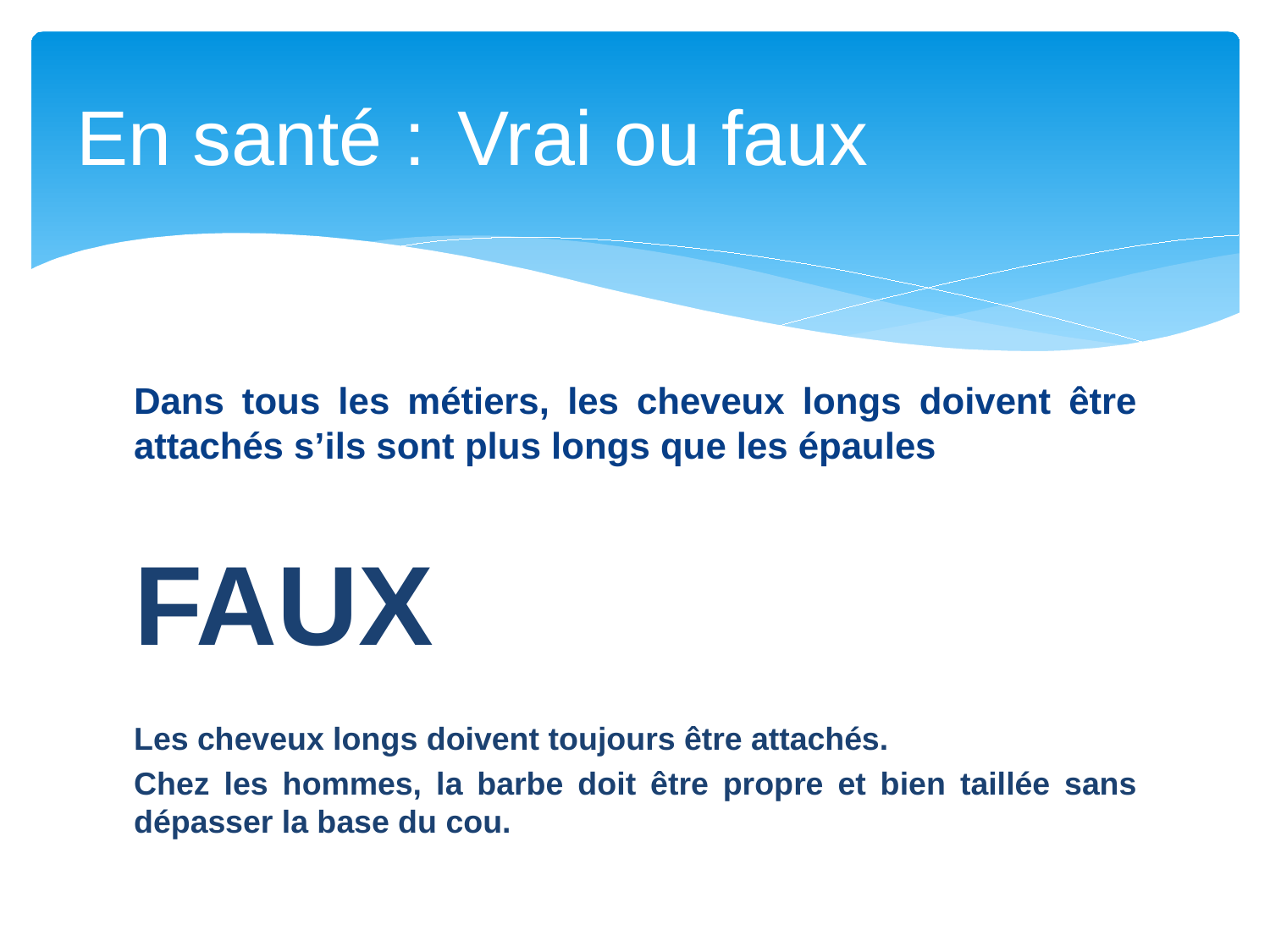

# En santé :	Vrai ou faux
Dans tous les métiers, les cheveux longs doivent être attachés s’ils sont plus longs que les épaules

FAUX

Les cheveux longs doivent toujours être attachés.
Chez les hommes, la barbe doit être propre et bien taillée sans dépasser la base du cou.